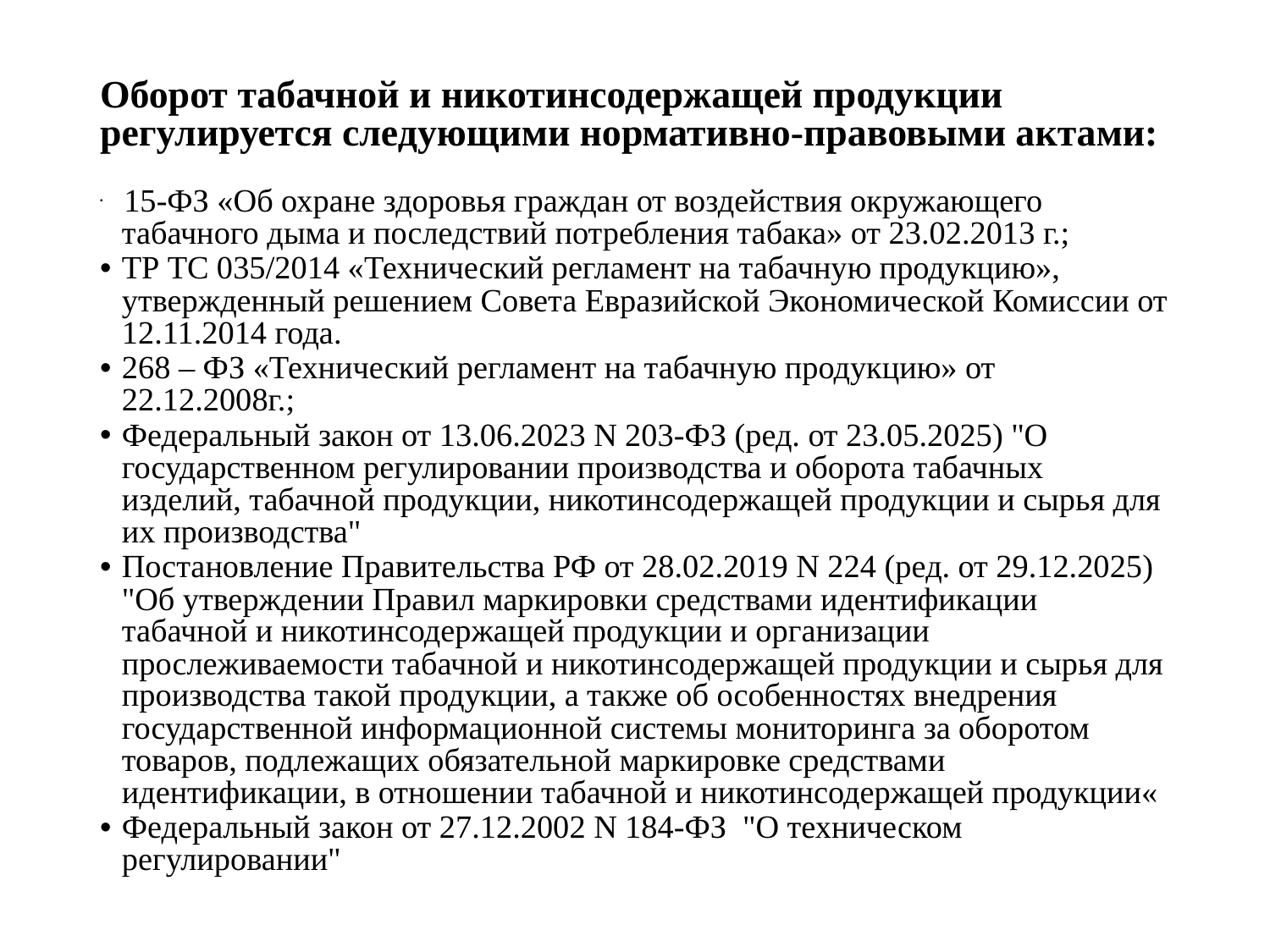

# Оборот табачной и никотинсодержащей продукции регулируется следующими нормативно-правовыми актами:
 15-ФЗ «Об охране здоровья граждан от воздействия окружающего табачного дыма и последствий потребления табака» от 23.02.2013 г.;
ТР ТС 035/2014 «Технический регламент на табачную продукцию», утвержденный решением Совета Евразийской Экономической Комиссии от 12.11.2014 года.
268 – ФЗ «Технический регламент на табачную продукцию» от  22.12.2008г.;
Федеральный закон от 13.06.2023 N 203-ФЗ (ред. от 23.05.2025) "О государственном регулировании производства и оборота табачных изделий, табачной продукции, никотинсодержащей продукции и сырья для их производства"
Постановление Правительства РФ от 28.02.2019 N 224 (ред. от 29.12.2025) "Об утверждении Правил маркировки средствами идентификации табачной и никотинсодержащей продукции и организации прослеживаемости табачной и никотинсодержащей продукции и сырья для производства такой продукции, а также об особенностях внедрения государственной информационной системы мониторинга за оборотом товаров, подлежащих обязательной маркировке средствами идентификации, в отношении табачной и никотинсодержащей продукции«
Федеральный закон от 27.12.2002 N 184-ФЗ  "О техническом регулировании"